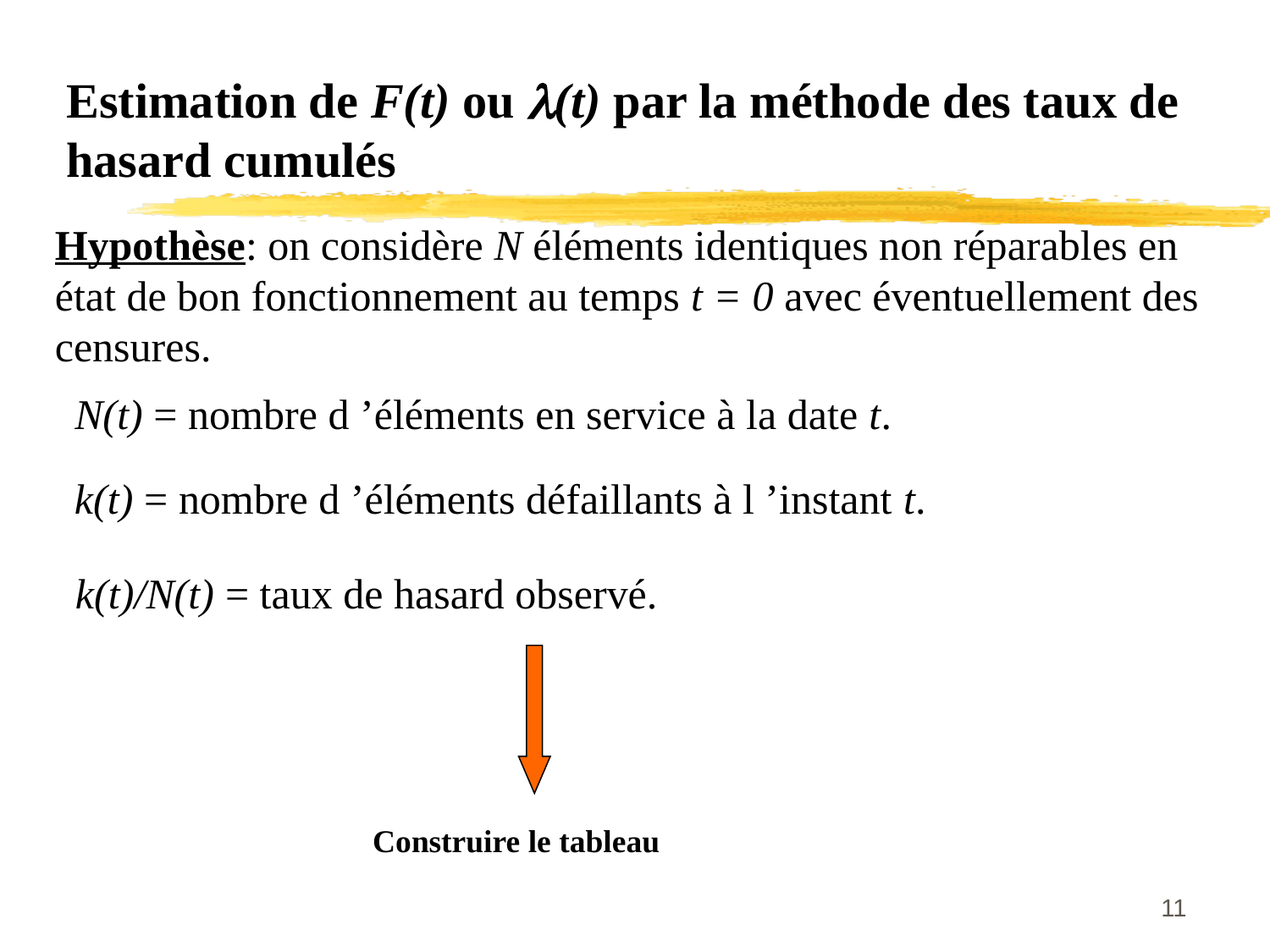

Estimation de F(t) ou λ(t) par la méthode des taux de
hasard cumulés
Hypothèse: on considère N éléments identiques non réparables en état de bon fonctionnement au temps t = 0 avec éventuellement des censures.
N(t) = nombre d ’éléments en service à la date t.
k(t) = nombre d ’éléments défaillants à l ’instant t.
k(t)/N(t) = taux de hasard observé.

Construire le tableau
11